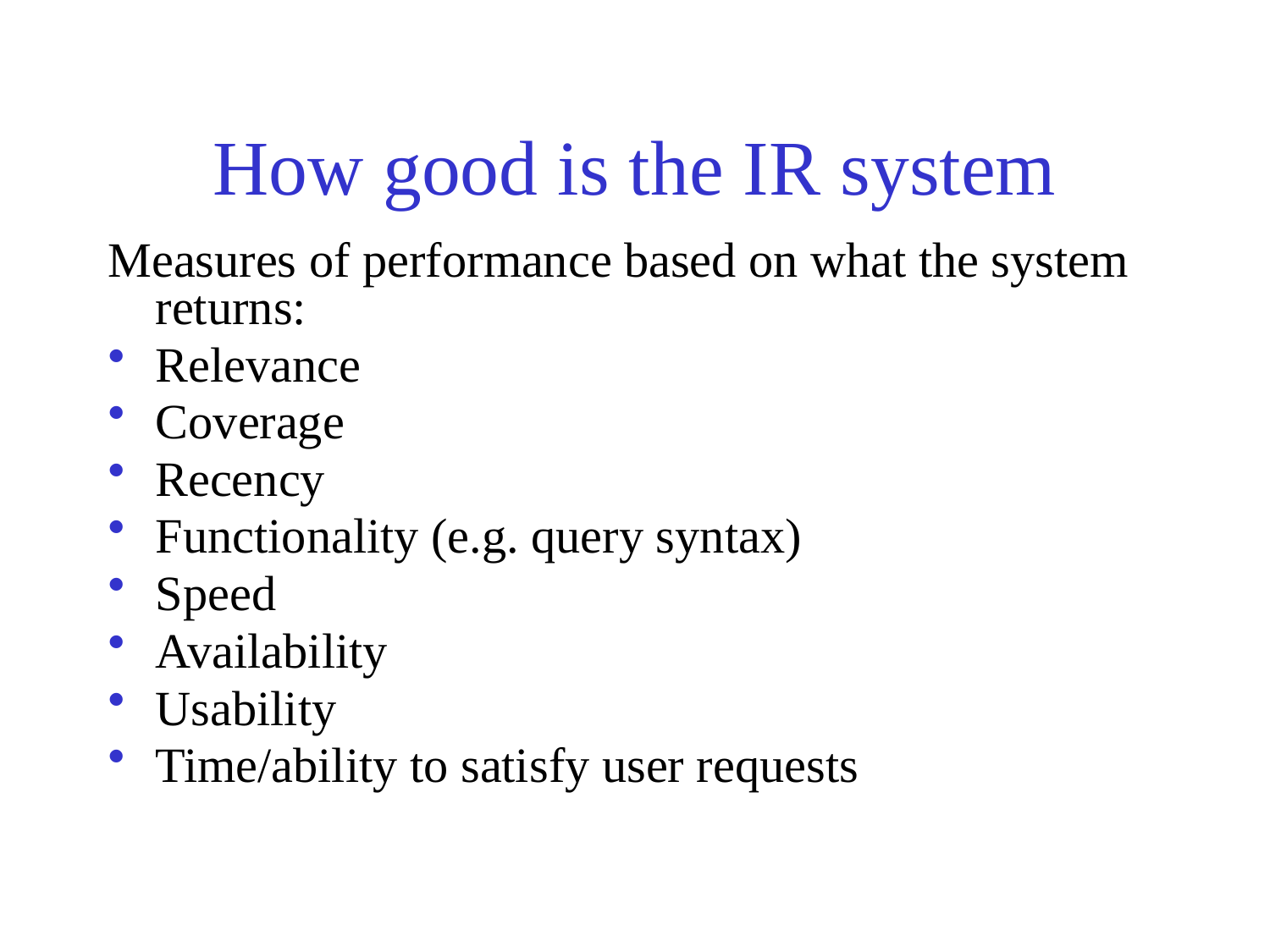

# How good is the IR system
Measures of performance based on what the system returns:
Relevance
Coverage
Recency
Functionality (e.g. query syntax)
Speed
Availability
Usability
Time/ability to satisfy user requests